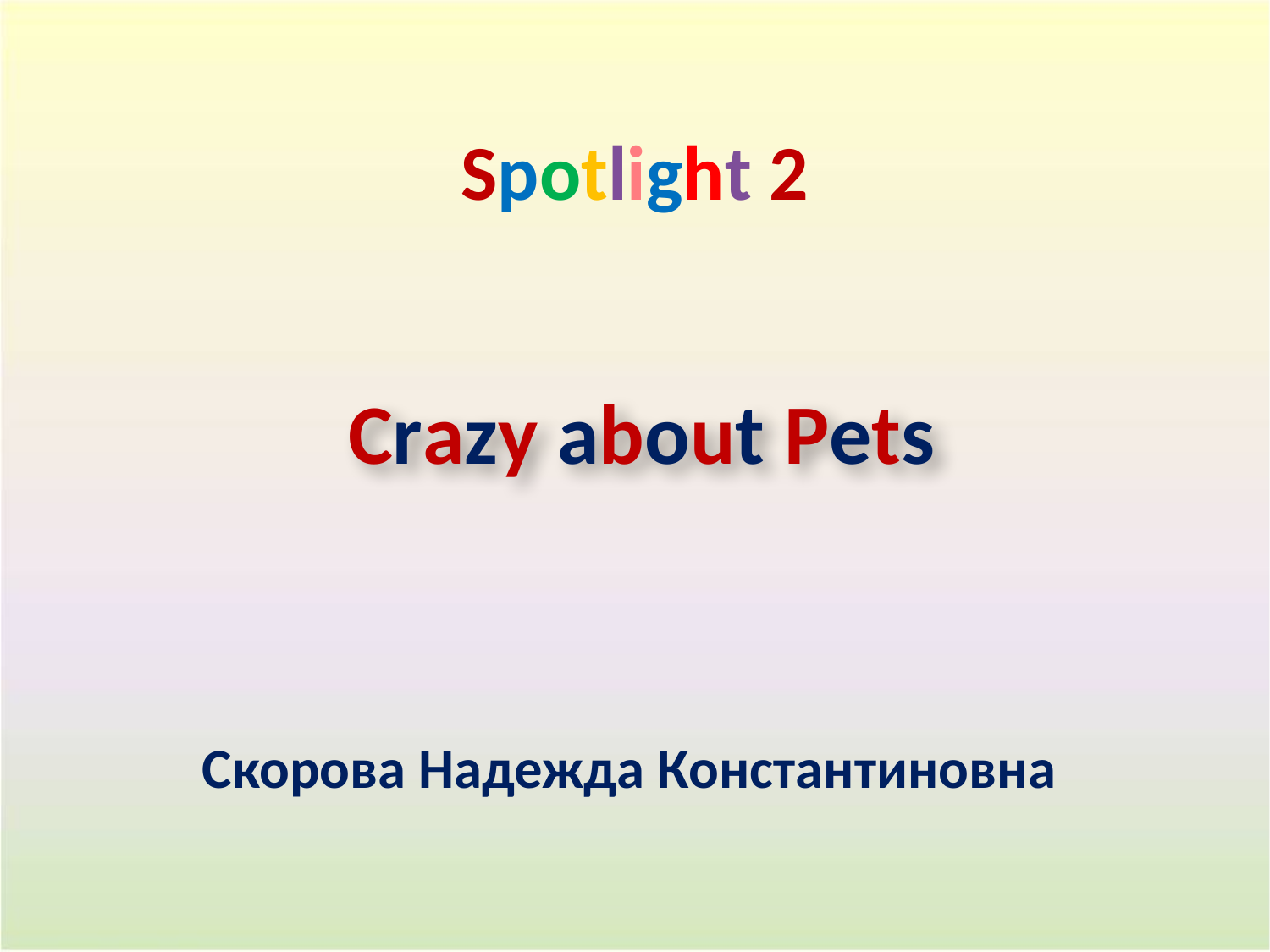

Spotlight 2

          Crazy about Pets

Скорова Надежда Константиновна